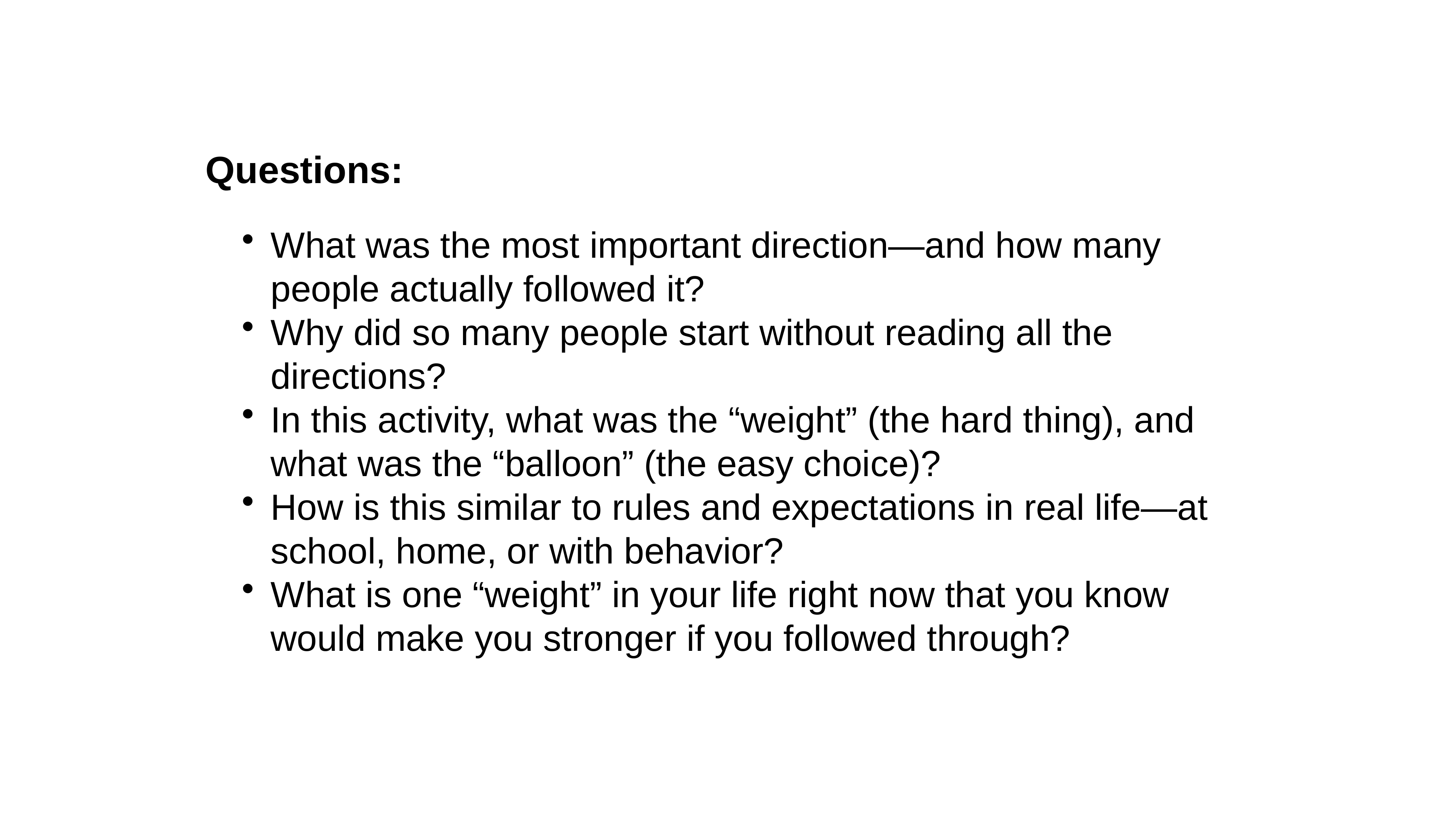

# Questions:
What was the most important direction—and how many people actually followed it?
Why did so many people start without reading all the directions?
In this activity, what was the “weight” (the hard thing), and what was the “balloon” (the easy choice)?
How is this similar to rules and expectations in real life—at school, home, or with behavior?
What is one “weight” in your life right now that you know would make you stronger if you followed through?